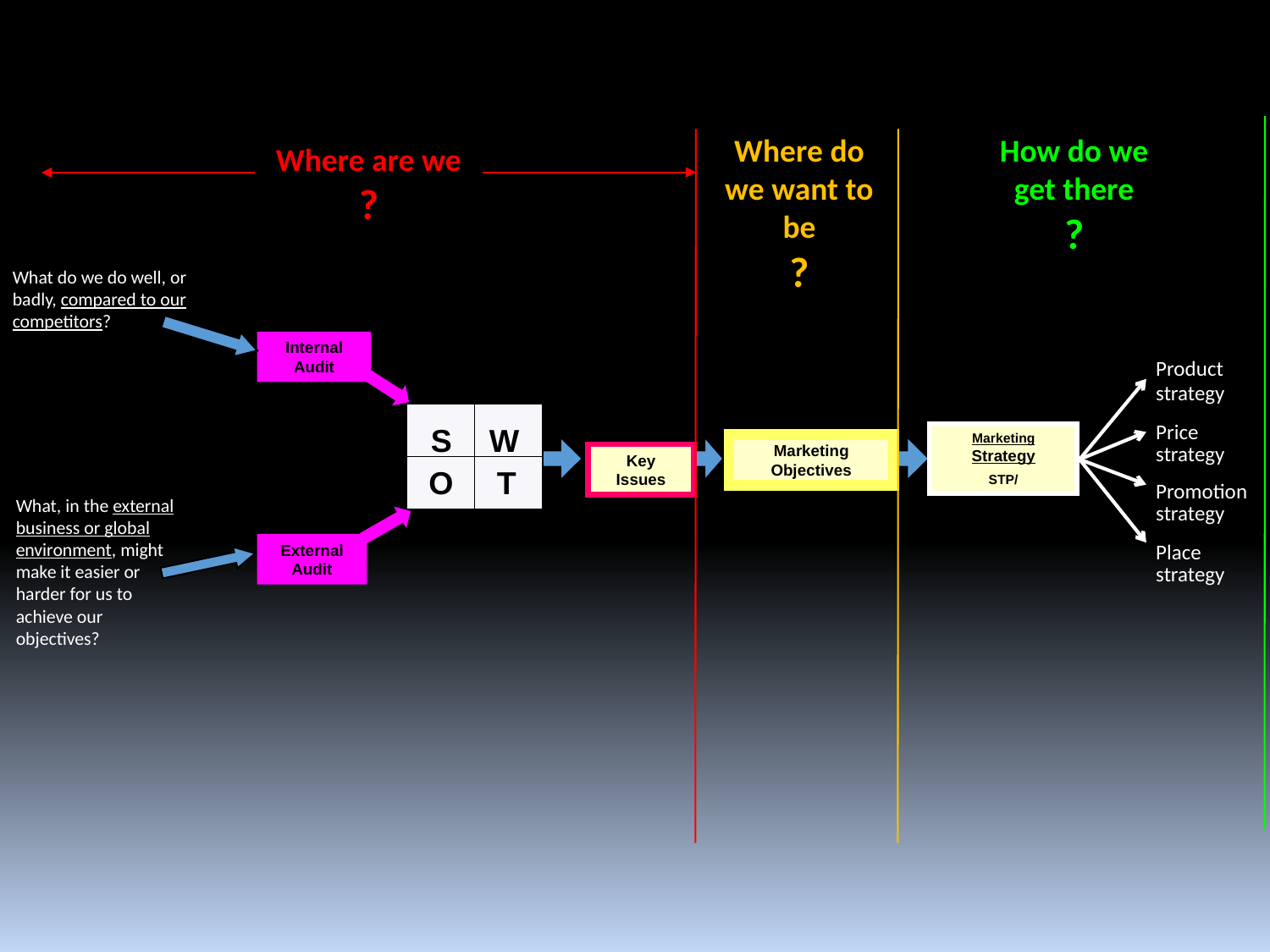

Where do we want to be
?
How do we get there
?
Where are we
?
What do we do well, or badly, compared to our competitors?

Internal
Audit
Product
strategy

Price
strategy

Promotion
strategy

Place
strategy

S
W
O
T
Marketing Strategy
STP/
Marketing Objectives

Key Issues
What, in the external business or global environment, might make it easier or harder for us to achieve our objectives?

External
Audit